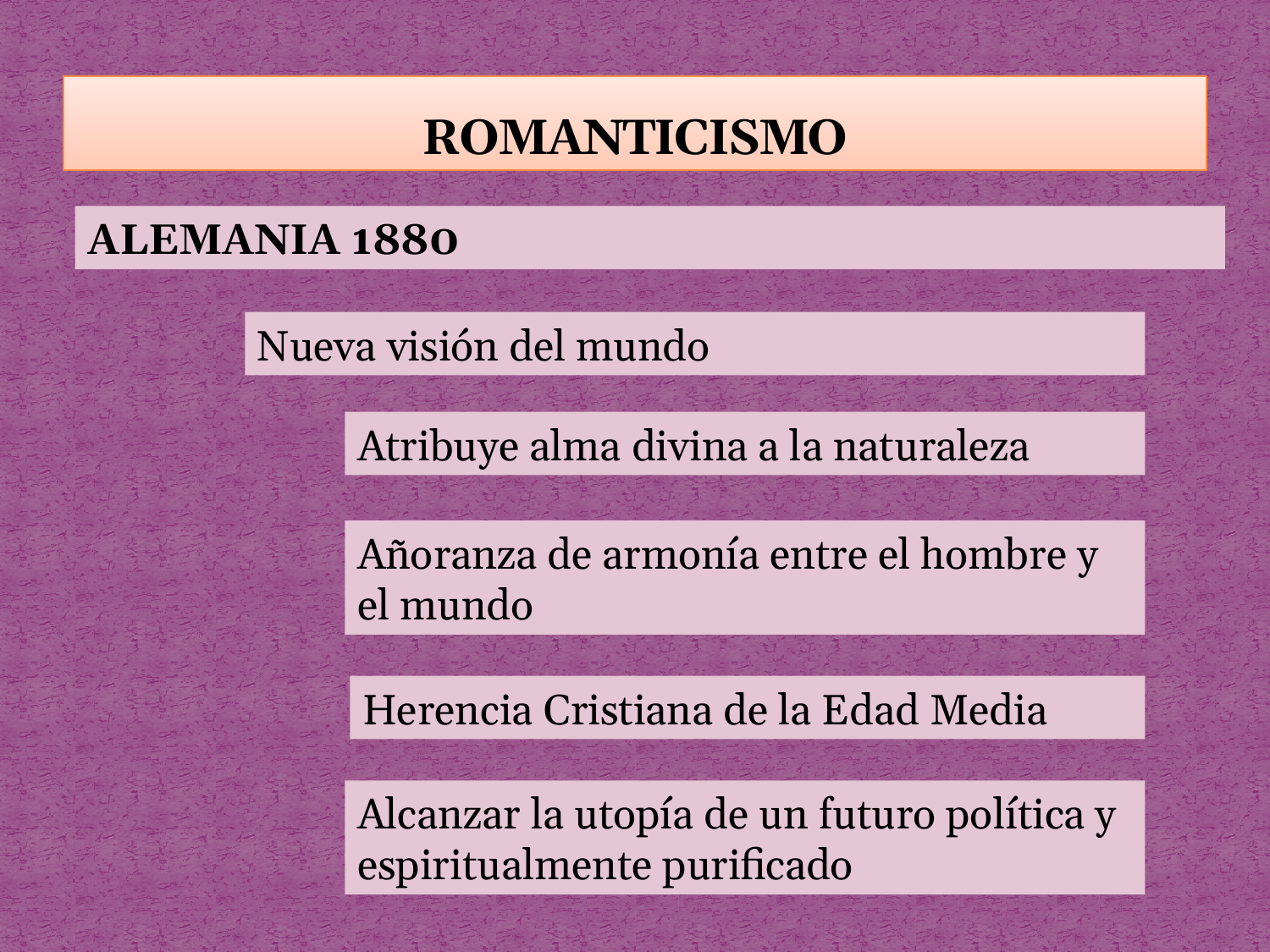

# ROMANTICISMO
ALEMANIA 1880
Nueva visión del mundo
Atribuye alma divina a la naturaleza
Añoranza de armonía entre el hombre y el mundo
Herencia Cristiana de la Edad Media
Alcanzar la utopía de un futuro política y espiritualmente purificado